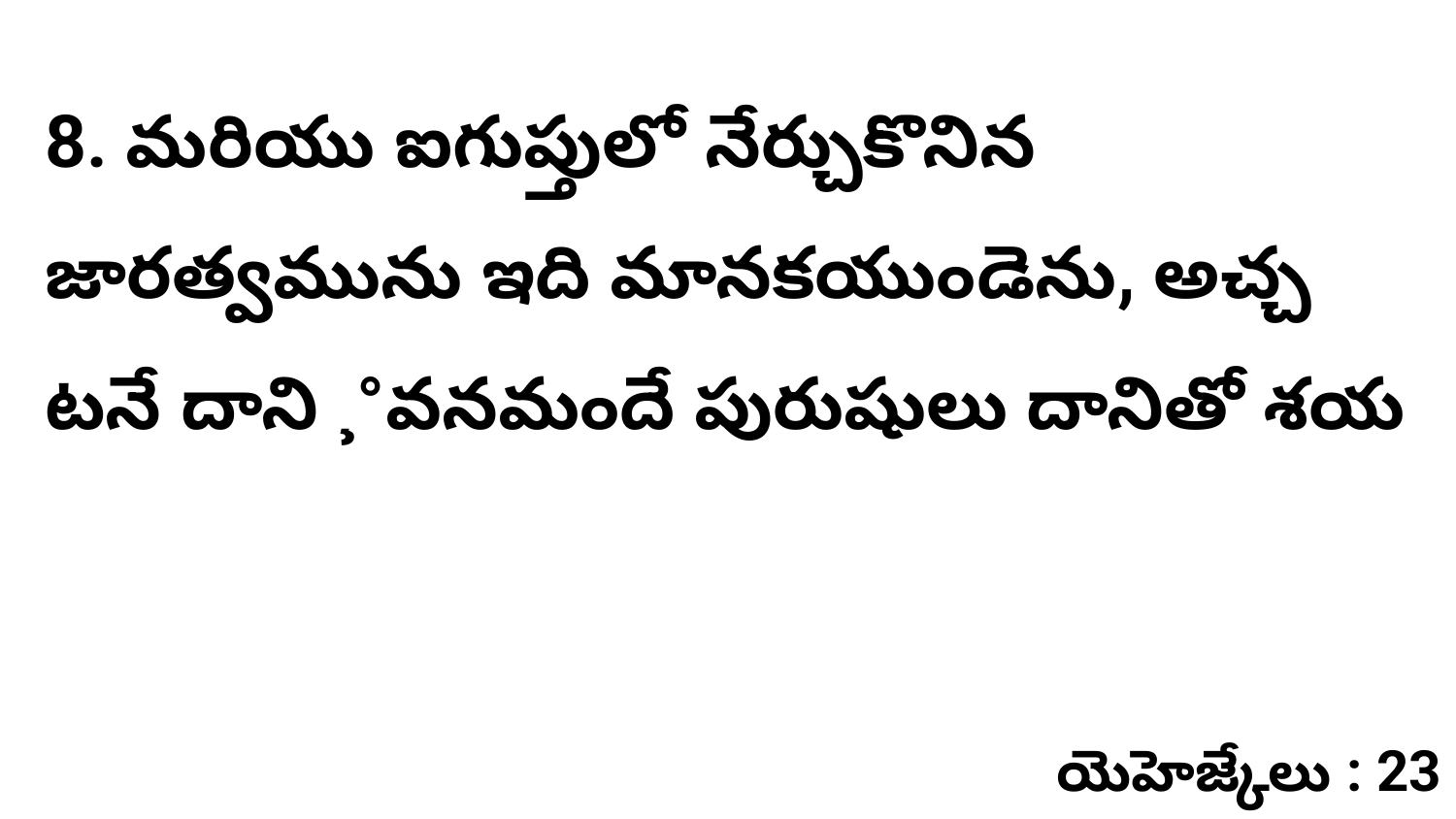

8. మరియు ఐగుప్తులో నేర్చుకొనిన జారత్వమును ఇది మానకయుండెను, అచ్చ టనే దాని ¸°వనమందే పురుషులు దానితో శయ
యెహెజ్కేలు : 23